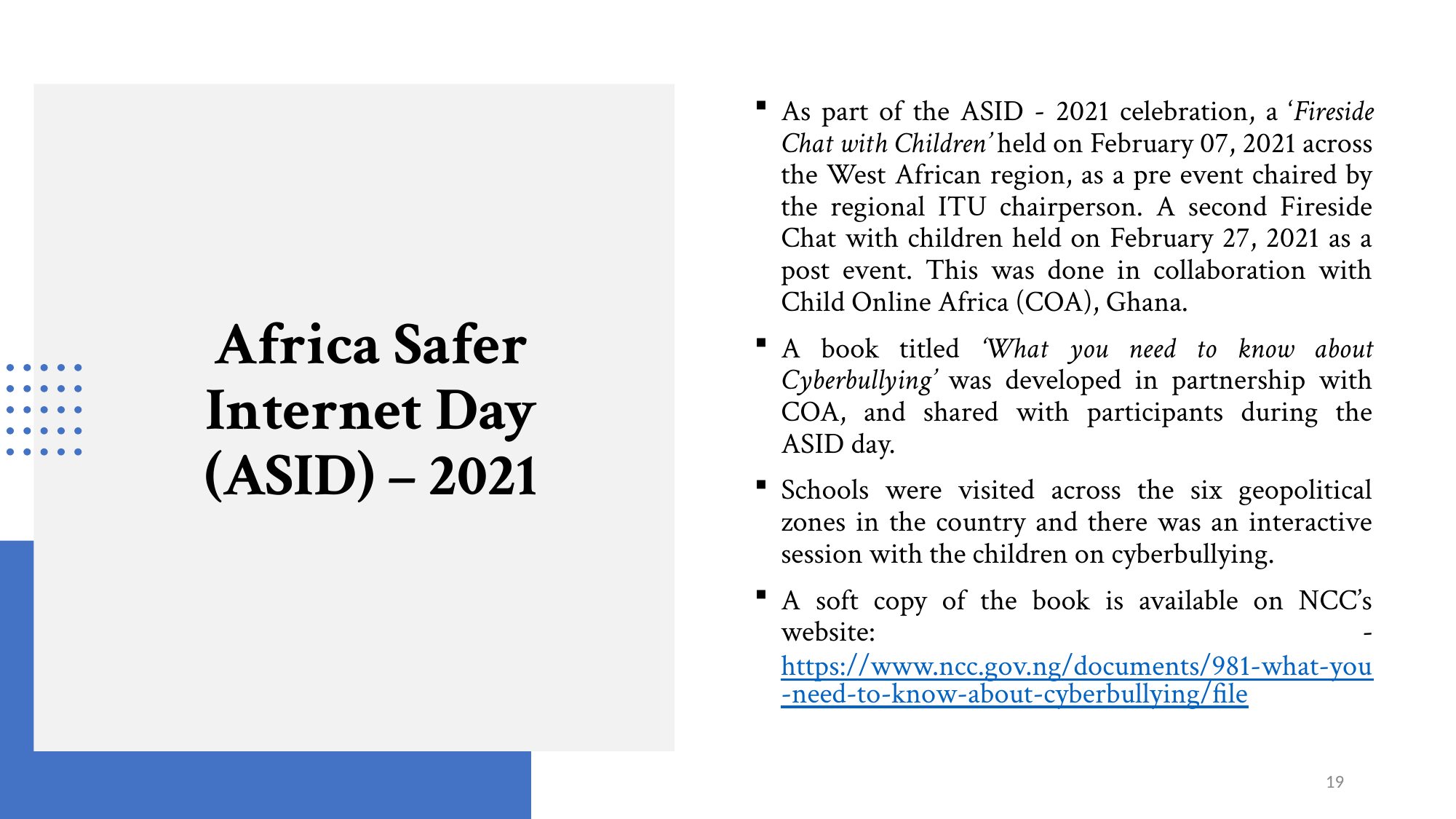

As part of the ASID - 2021 celebration, a ‘Fireside Chat with Children’ held on February 07, 2021 across the West African region, as a pre event chaired by the regional ITU chairperson. A second Fireside Chat with children held on February 27, 2021 as a post event. This was done in collaboration with Child Online Africa (COA), Ghana.
A book titled ‘What you need to know about Cyberbullying’ was developed in partnership with COA, and shared with participants during the ASID day.
Schools were visited across the six geopolitical zones in the country and there was an interactive session with the children on cyberbullying.
A soft copy of the book is available on NCC’s website: - https://www.ncc.gov.ng/documents/981-what-you-need-to-know-about-cyberbullying/file

# Africa Safer Internet Day (ASID) – 2021

19